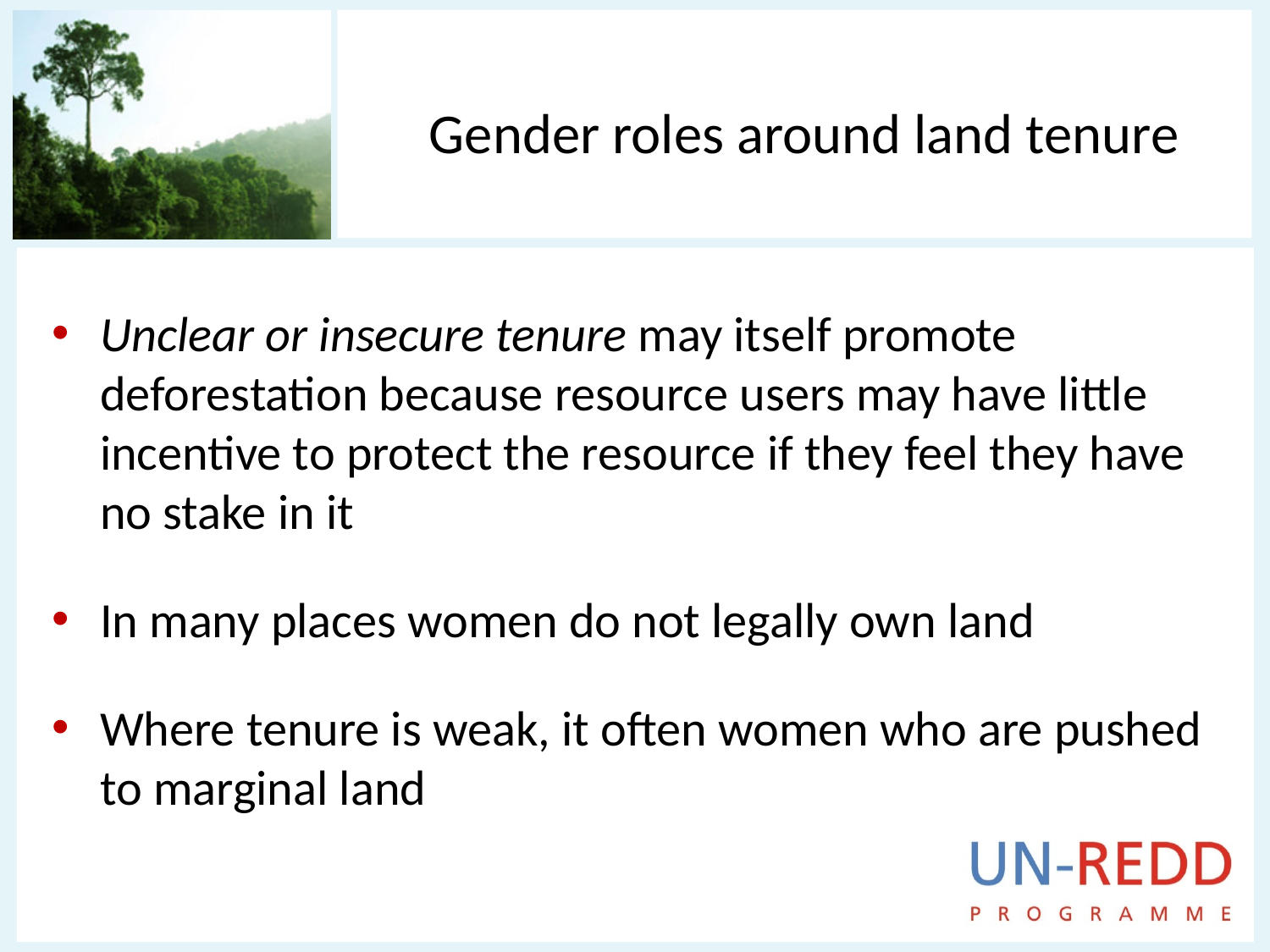

# Gender roles around land tenure
Unclear or insecure tenure may itself promote deforestation because resource users may have little incentive to protect the resource if they feel they have no stake in it

In many places women do not legally own land

Where tenure is weak, it often women who are pushed to marginal land